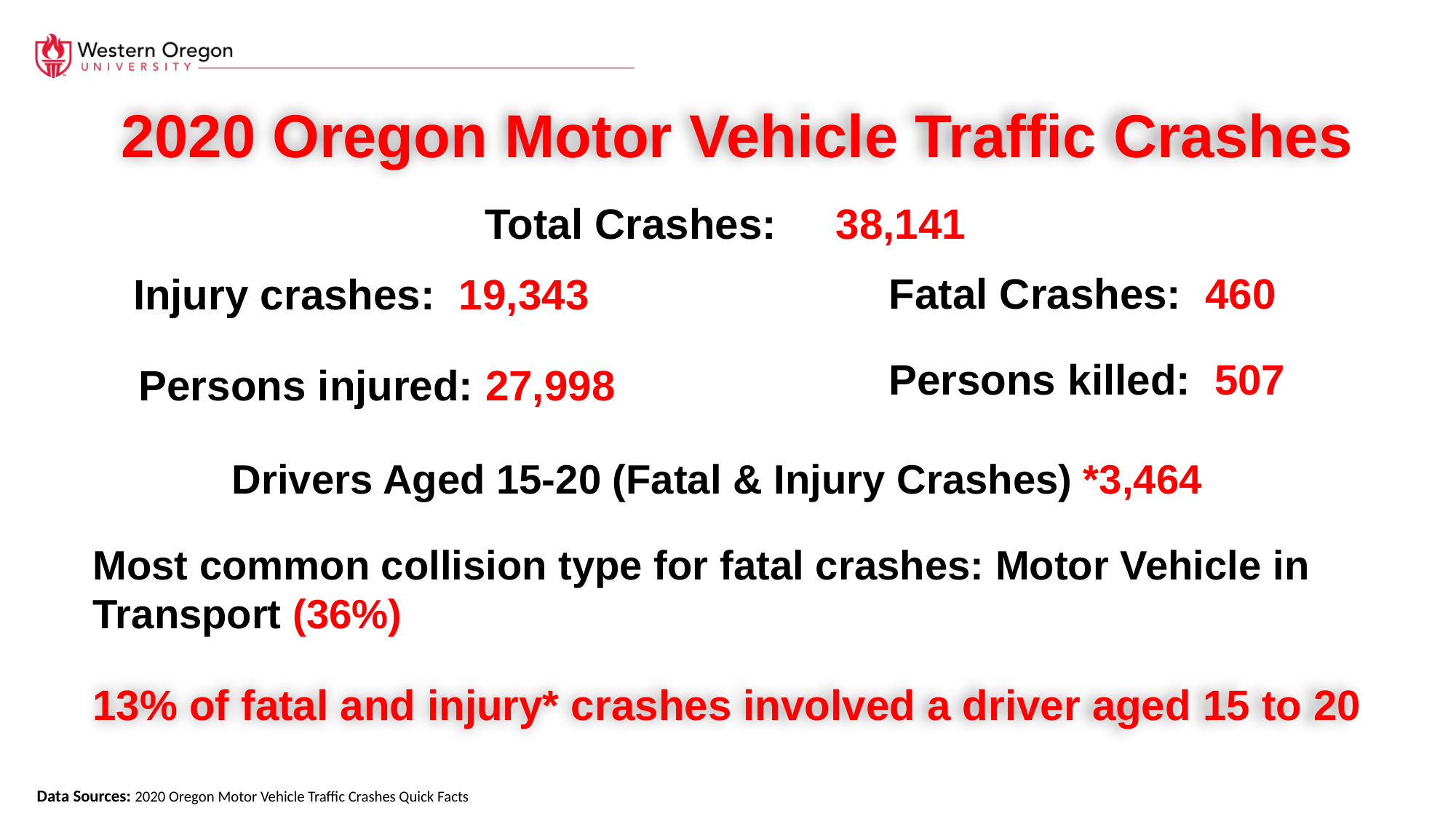

# 2020 Oregon Motor Vehicle Traffic Crashes
Total Crashes:     38,141

Fatal Crashes:  460
Injury crashes:  19,343
Persons killed:  507
Persons injured: 27,998
Drivers Aged 15-20 (Fatal & Injury Crashes) *3,464
Most common collision type for fatal crashes: Motor Vehicle in Transport (36%)

13% of fatal and injury* crashes involved a driver aged 15 to 20
Data Sources: 2020 Oregon Motor Vehicle Traffic Crashes Quick Facts